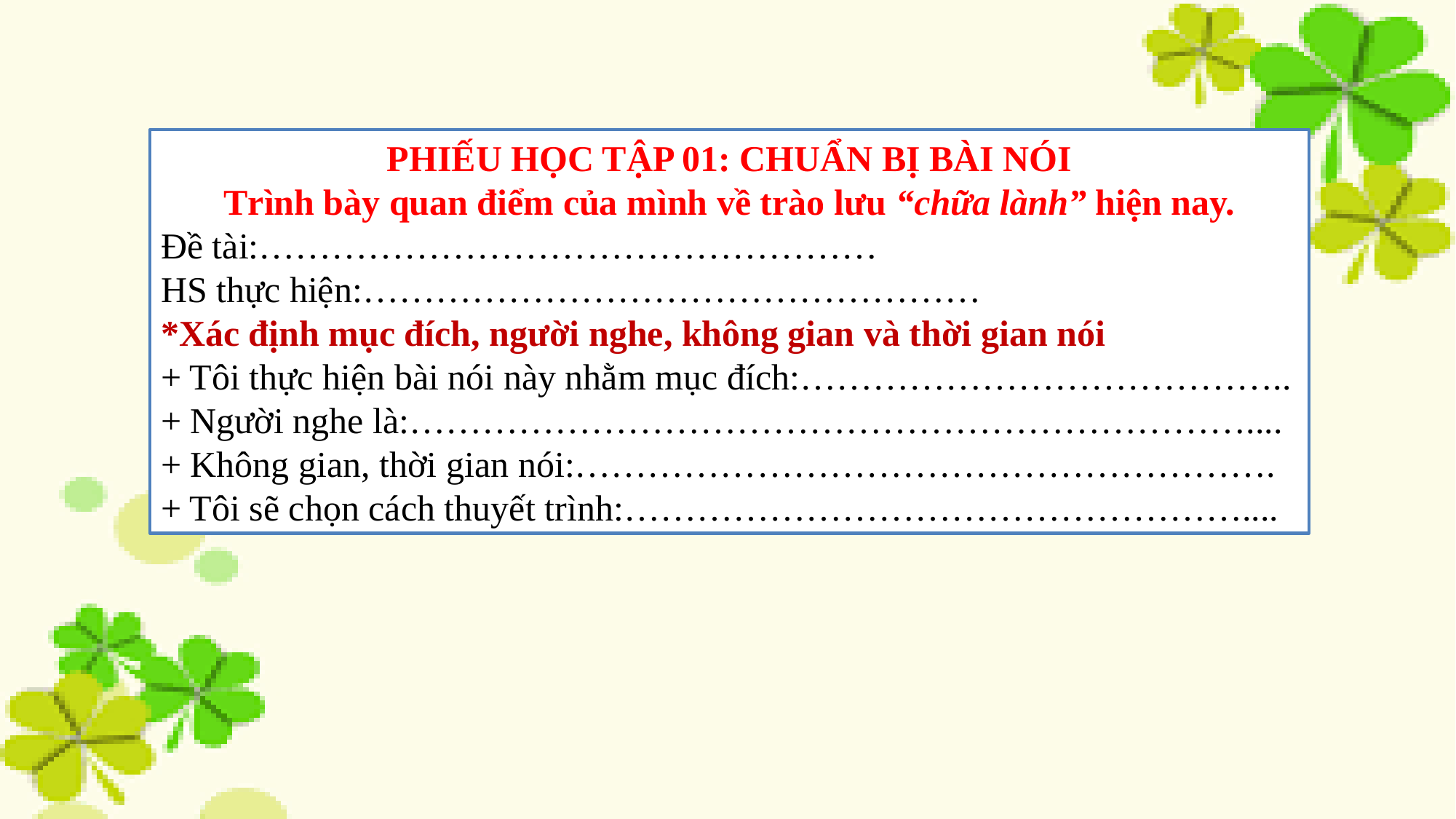

PHIẾU HỌC TẬP 01: CHUẨN BỊ BÀI NÓI
Trình bày quan điểm của mình về trào lưu “chữa lành” hiện nay.
Đề tài:……………………………………………
HS thực hiện:……………………………………………
*Xác định mục đích, người nghe, không gian và thời gian nói
+ Tôi thực hiện bài nói này nhằm mục đích:…………………………………..
+ Người nghe là:……………………………………………………………....
+ Không gian, thời gian nói:………………………………………………….
+ Tôi sẽ chọn cách thuyết trình:……………………………………………....